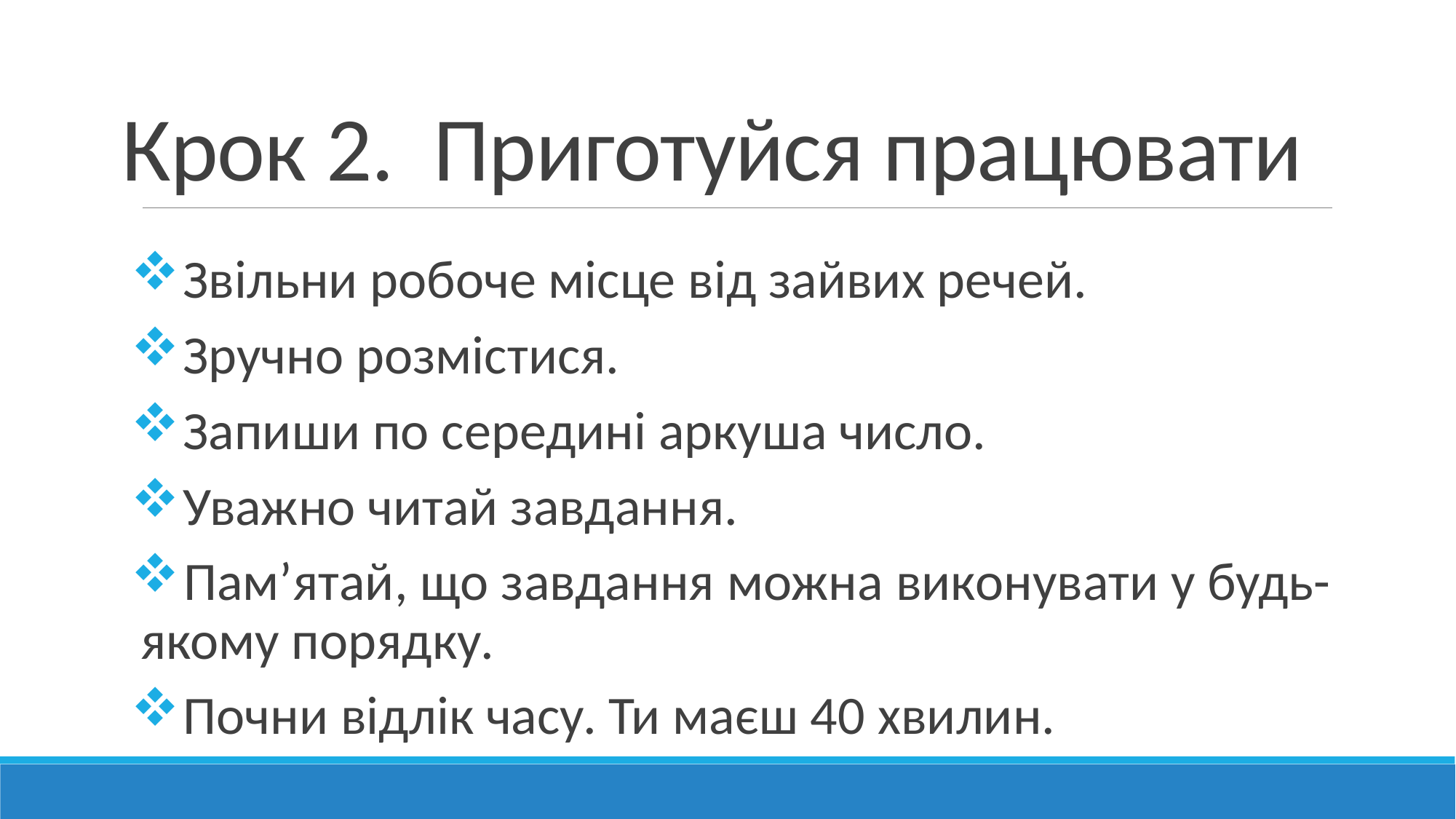

# Крок 2.  Приготуйся працювати
 Звільни робоче місце від зайвих речей.
 Зручно розмістися.
 Запиши по середині аркуша число.
 Уважно читай завдання.
 Пам’ятай, що завдання можна виконувати у будь-якому порядку.
 Почни відлік часу. Ти маєш 40 хвилин.